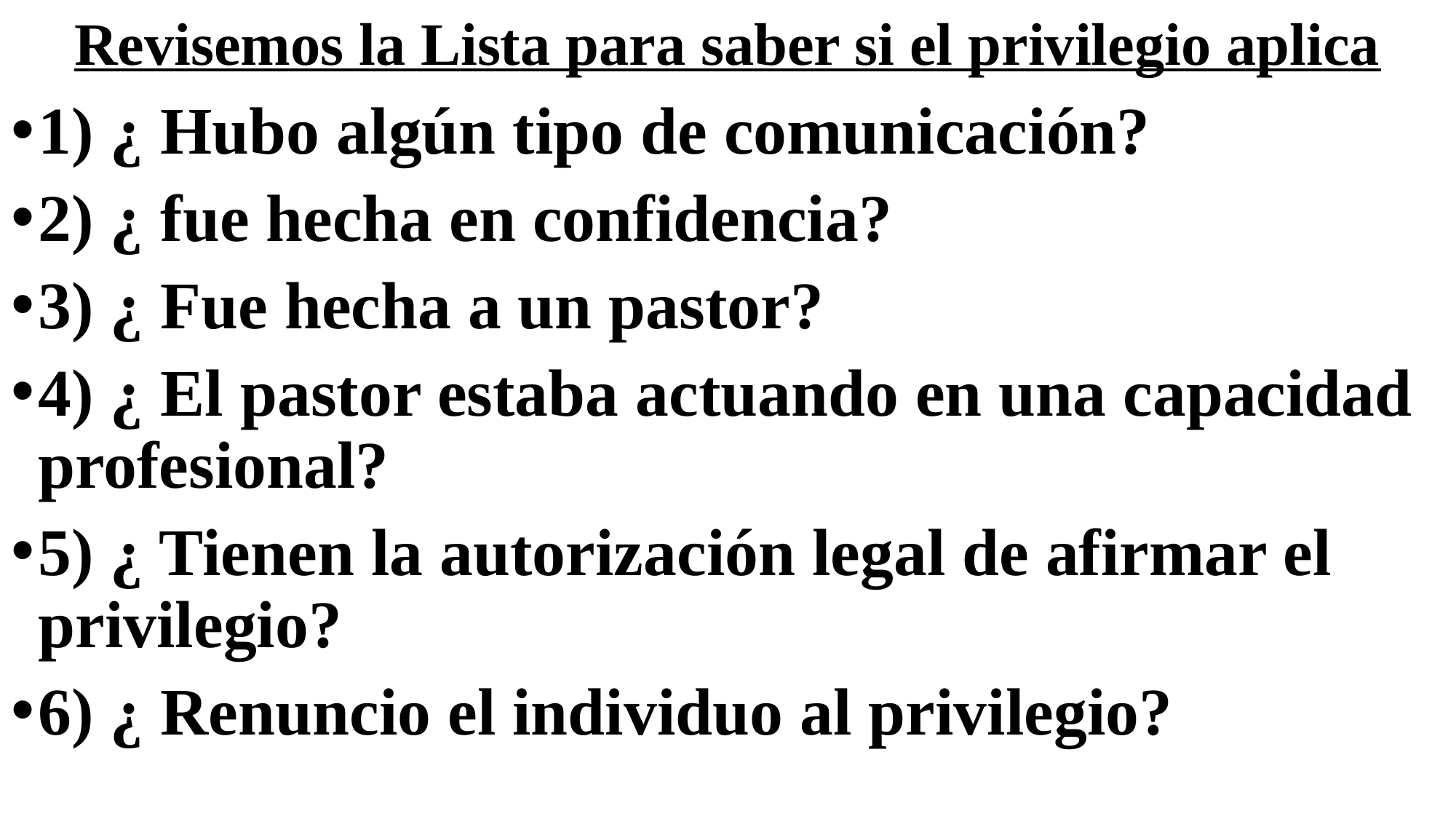

# Revisemos la Lista para saber si el privilegio aplica
1) ¿ Hubo algún tipo de comunicación?
2) ¿ fue hecha en confidencia?
3) ¿ Fue hecha a un pastor?
4) ¿ El pastor estaba actuando en una capacidad profesional?
5) ¿ Tienen la autorización legal de afirmar el privilegio?
6) ¿ Renuncio el individuo al privilegio?